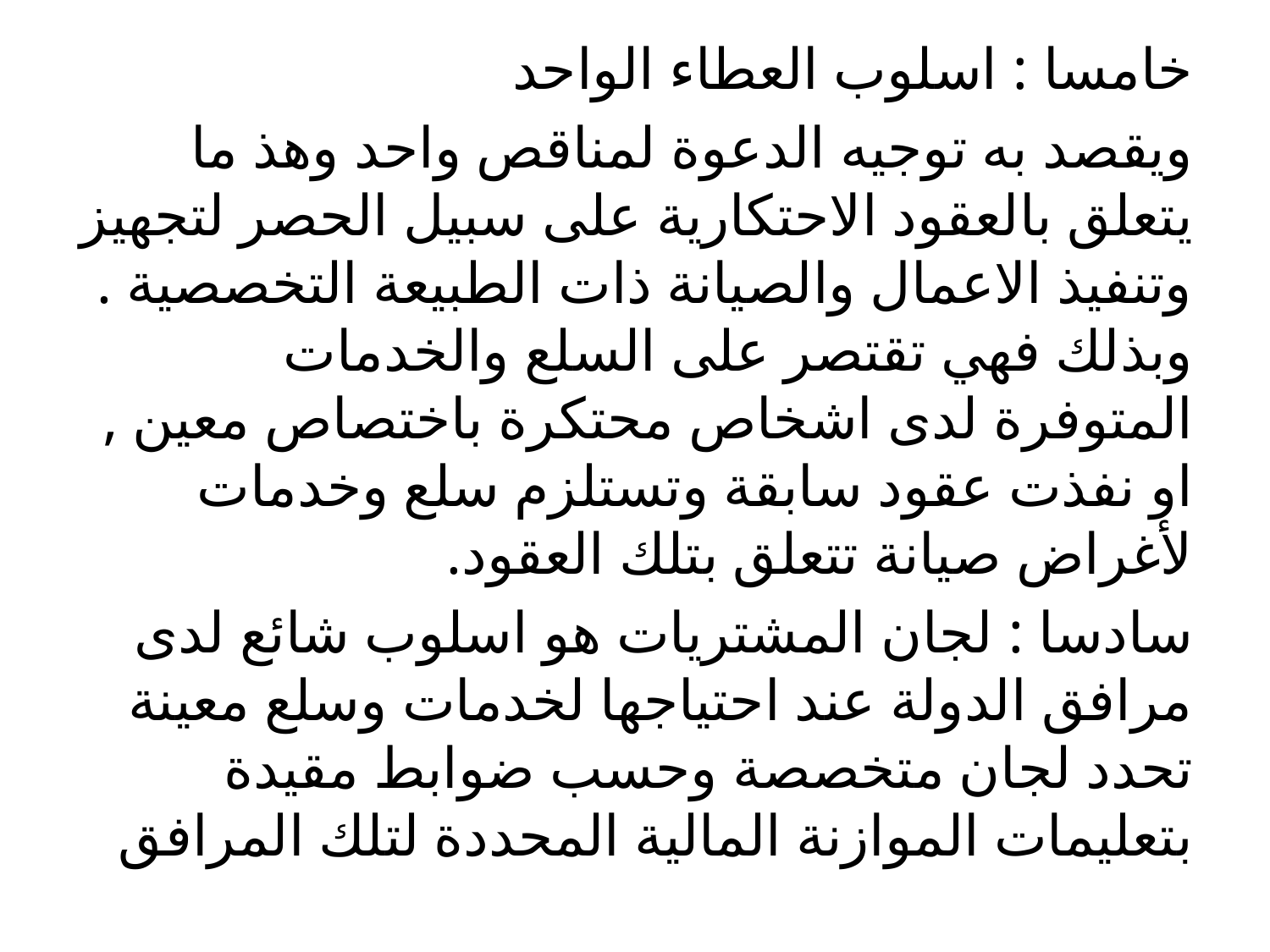

خامسا : اسلوب العطاء الواحد
ويقصد به توجيه الدعوة لمناقص واحد وهذ ما يتعلق بالعقود الاحتكارية على سبيل الحصر لتجهيز وتنفيذ الاعمال والصيانة ذات الطبيعة التخصصية . وبذلك فهي تقتصر على السلع والخدمات المتوفرة لدى اشخاص محتكرة باختصاص معين , او نفذت عقود سابقة وتستلزم سلع وخدمات لأغراض صيانة تتعلق بتلك العقود.
سادسا : لجان المشتريات هو اسلوب شائع لدى مرافق الدولة عند احتياجها لخدمات وسلع معينة تحدد لجان متخصصة وحسب ضوابط مقيدة بتعليمات الموازنة المالية المحددة لتلك المرافق